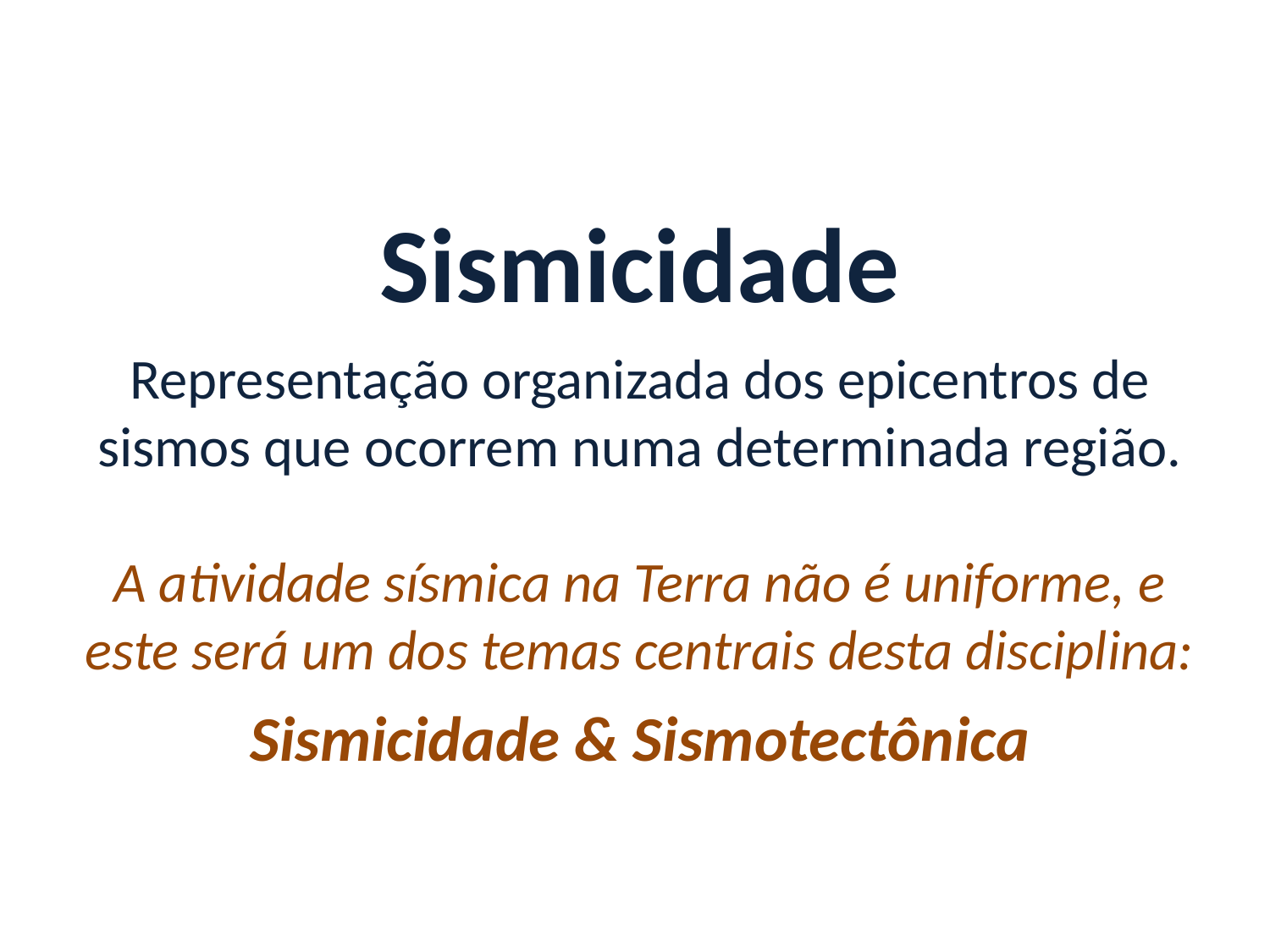

Sismicidade

Representação organizada dos epicentros de sismos que ocorrem numa determinada região.

A atividade sísmica na Terra não é uniforme, e este será um dos temas centrais desta disciplina:

Sismicidade & Sismotectônica